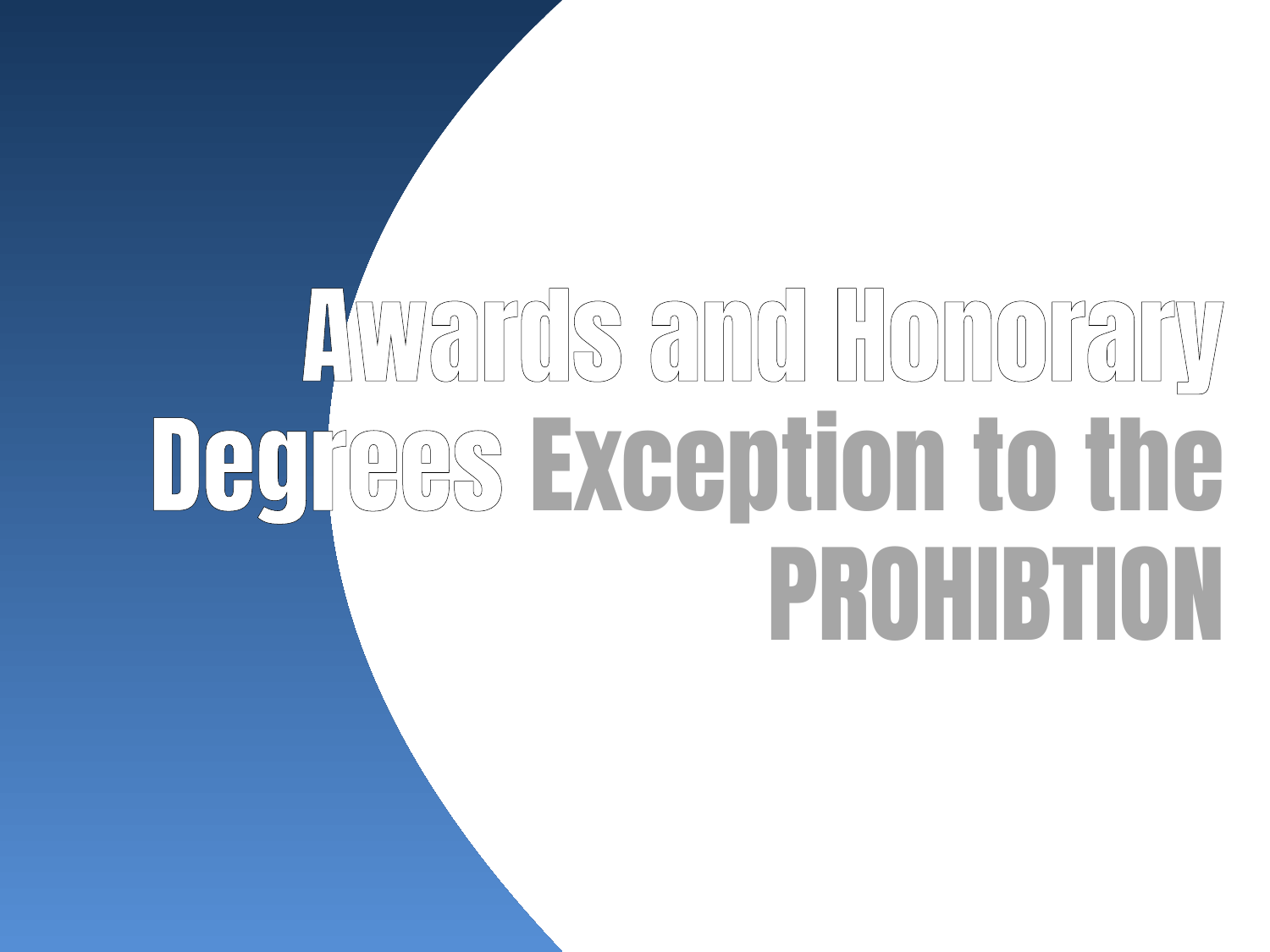

Awards and Honorary Degrees Exception to the PROHIBTION